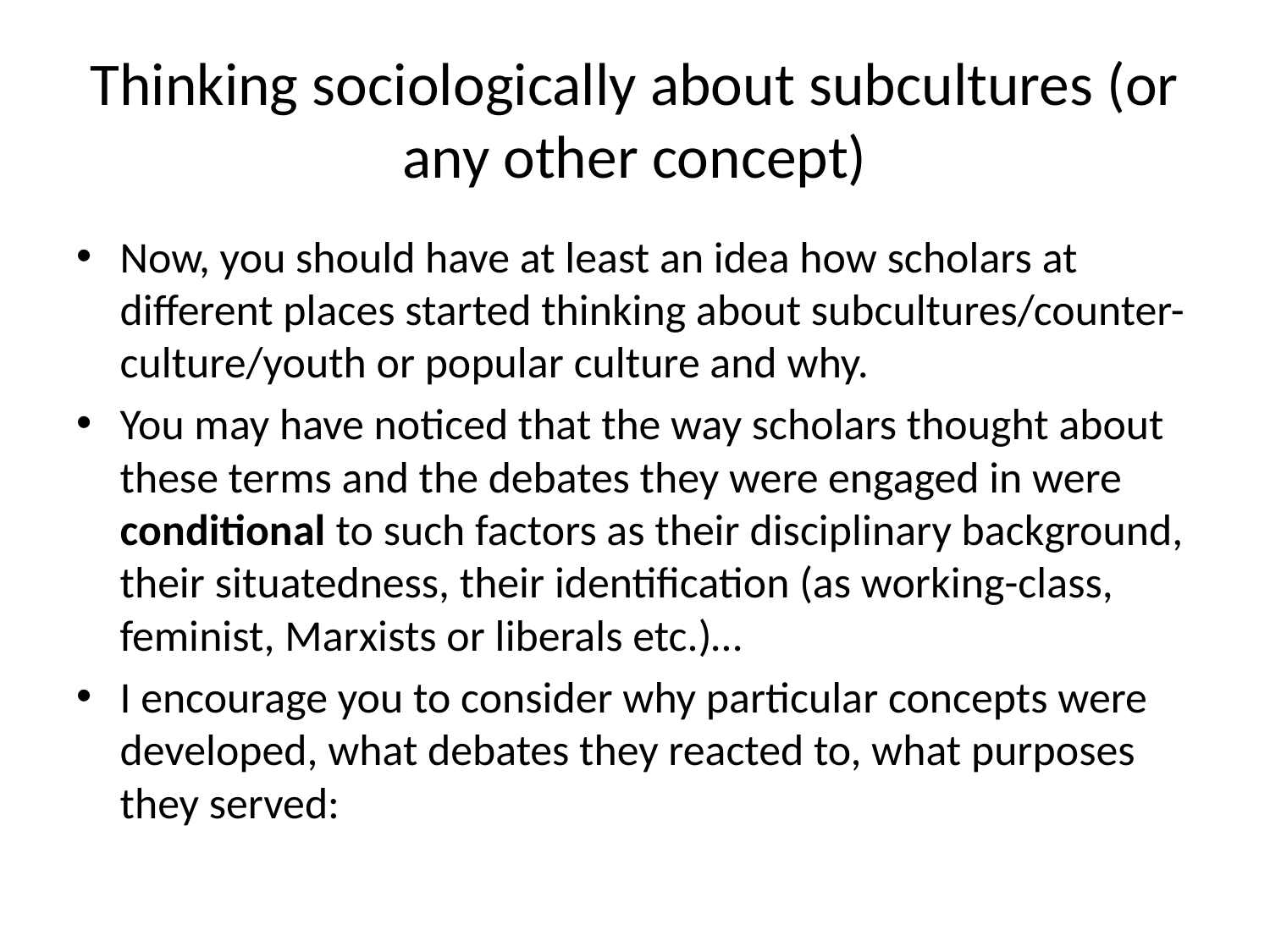

# Thinking sociologically about subcultures (or any other concept)
Now, you should have at least an idea how scholars at different places started thinking about subcultures/counter-culture/youth or popular culture and why.
You may have noticed that the way scholars thought about these terms and the debates they were engaged in were conditional to such factors as their disciplinary background, their situatedness, their identification (as working-class, feminist, Marxists or liberals etc.)…
I encourage you to consider why particular concepts were developed, what debates they reacted to, what purposes they served: